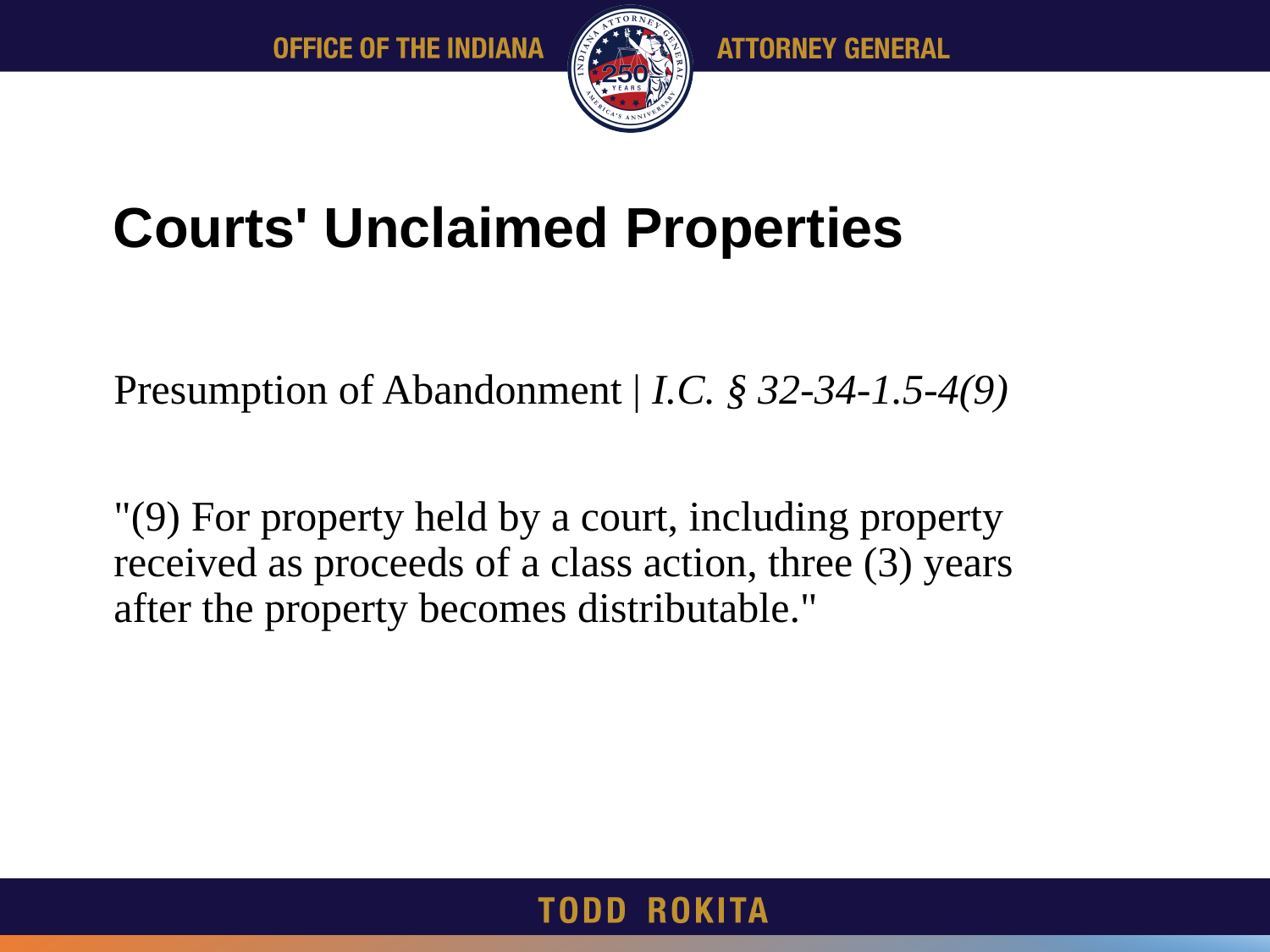

# Courts' Unclaimed Properties
Presumption of Abandonment | I.C. § 32-34-1.5-4(9)

"(9) For property held by a court, including property received as proceeds of a class action, three (3) years after the property becomes distributable."